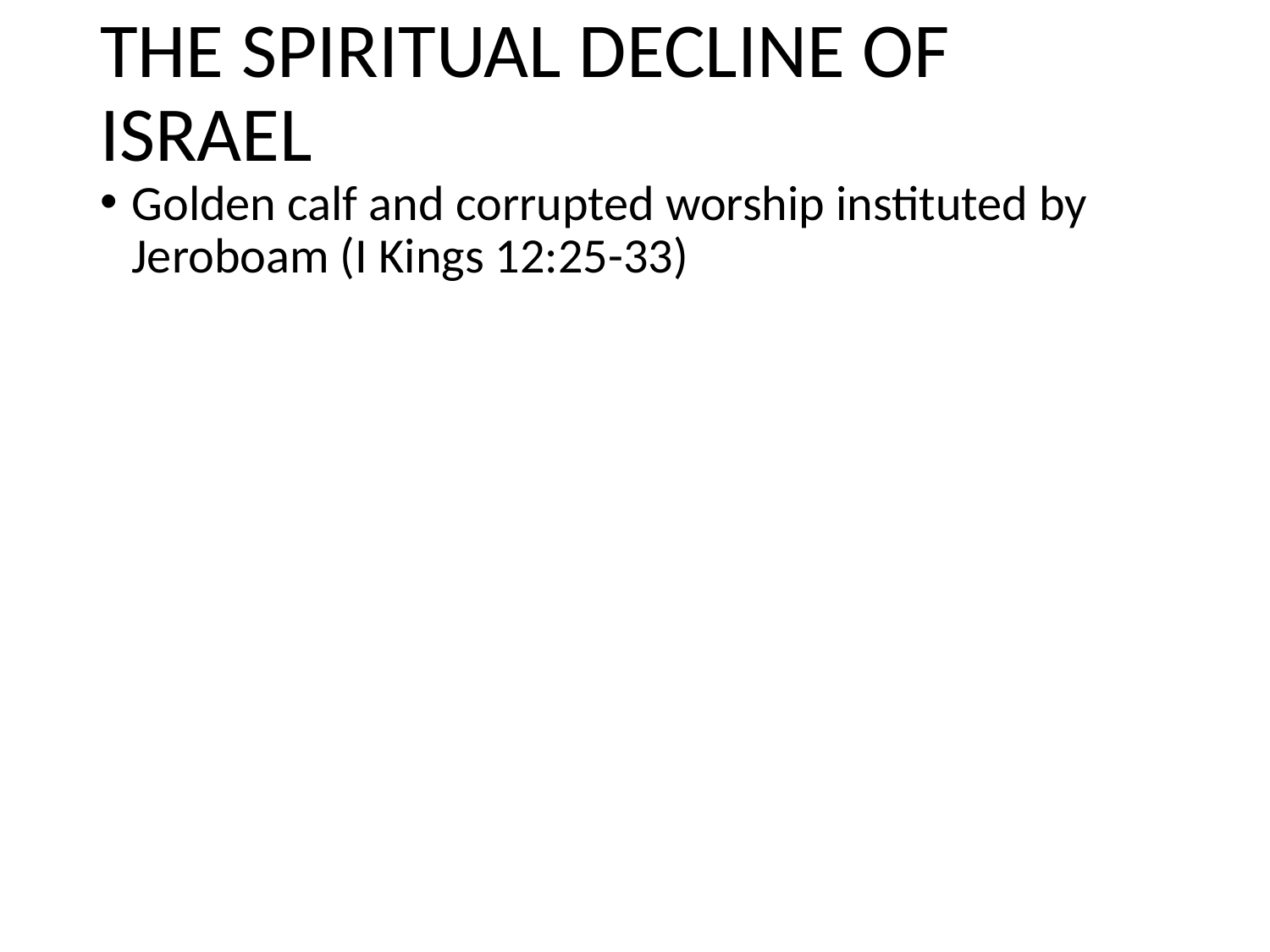

# THE SPIRITUAL DECLINE OF ISRAEL
Golden calf and corrupted worship instituted by Jeroboam (I Kings 12:25-33)